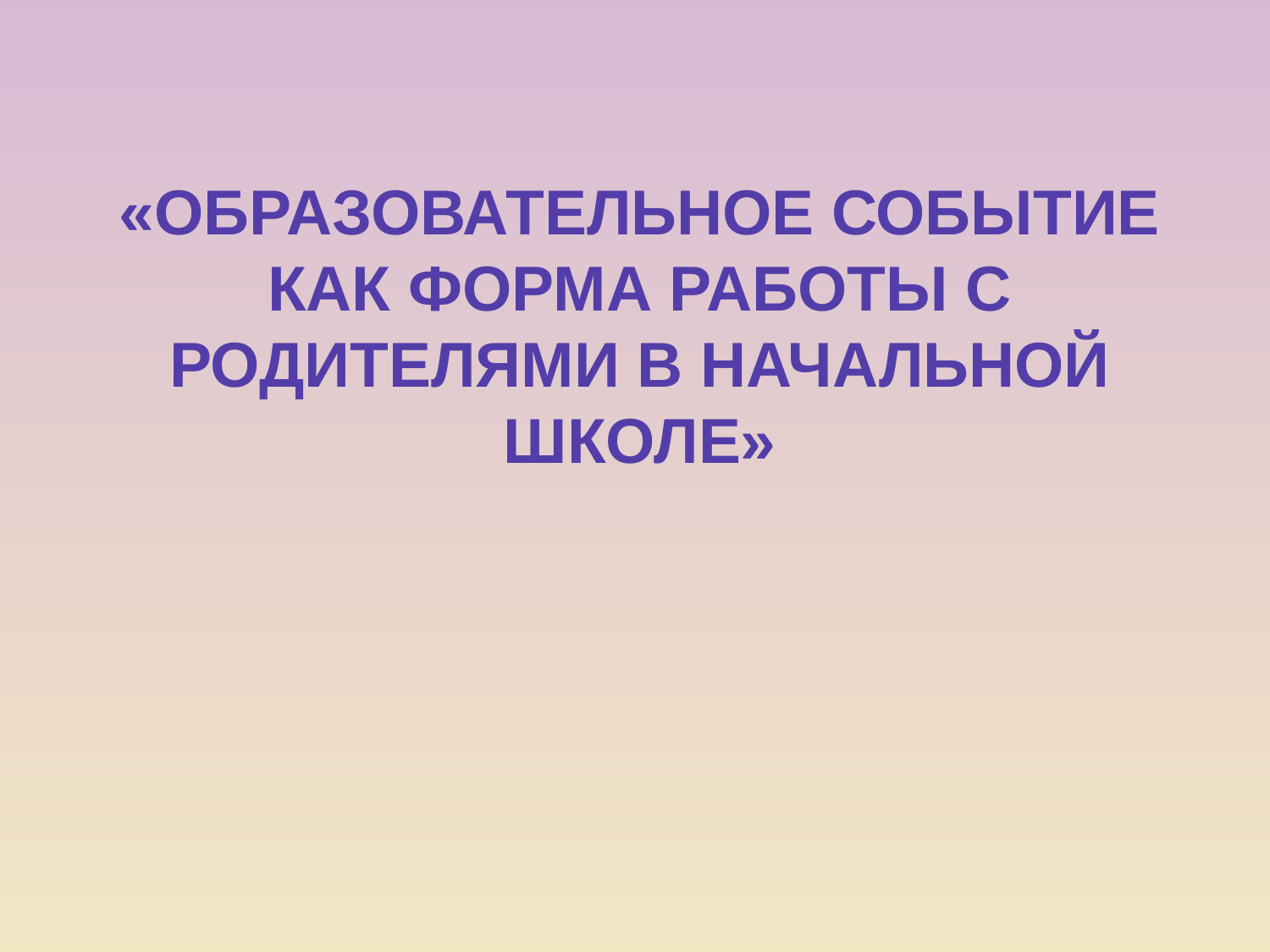

# «Образовательное событие как форма работы с родителями в начальной школе»